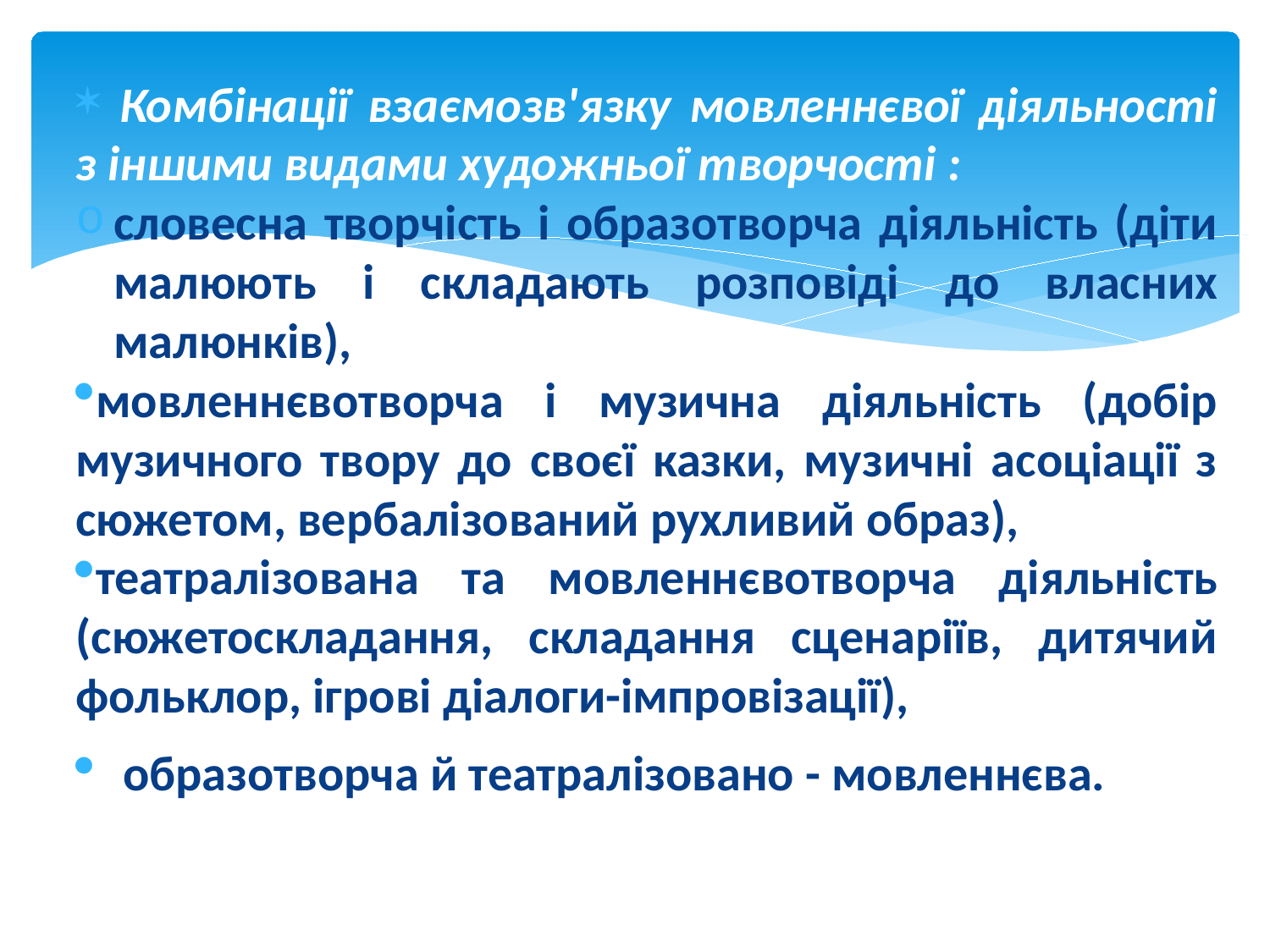

Комбінації взаємозв'язку мовленнєвої діяльності з іншими видами художньої творчості :
словесна творчість і образотворча діяльність (діти малюють і складають розповіді до власних малюнків),
мовленнєвотворча і музична діяльність (добір музичного твору до своєї казки, музичні асоціації з сюжетом, вербалізований рухливий образ),
театралізована та мовленнєвотворча діяльність (сюжетоскладання, складання сценаріїв, дитячий фольклор, ігрові діалоги-імпровізації),
образотворча й театралізовано - мовленнєва.